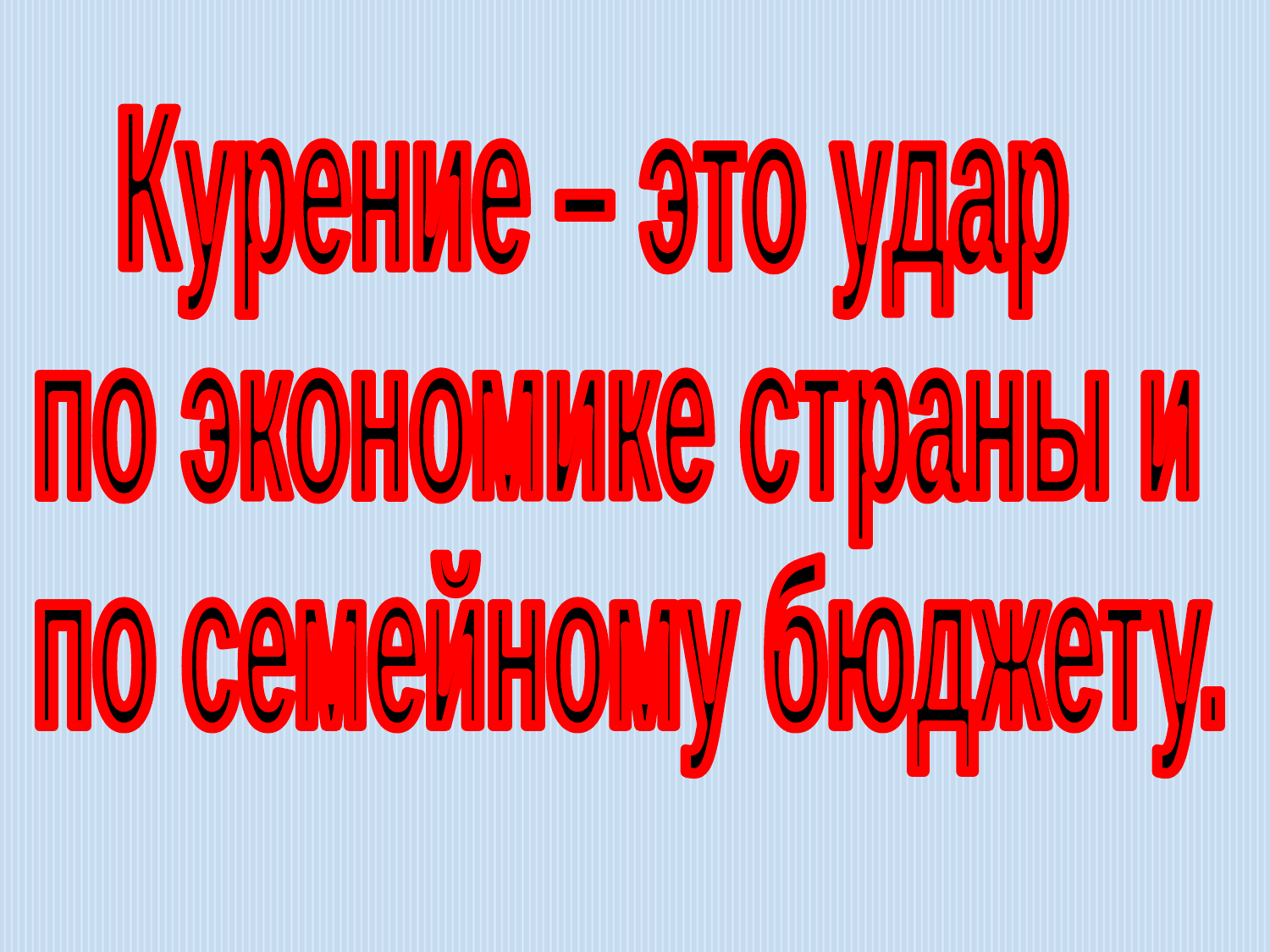

Курение – это удар
       по экономике страны и
       по семейному бюджету.